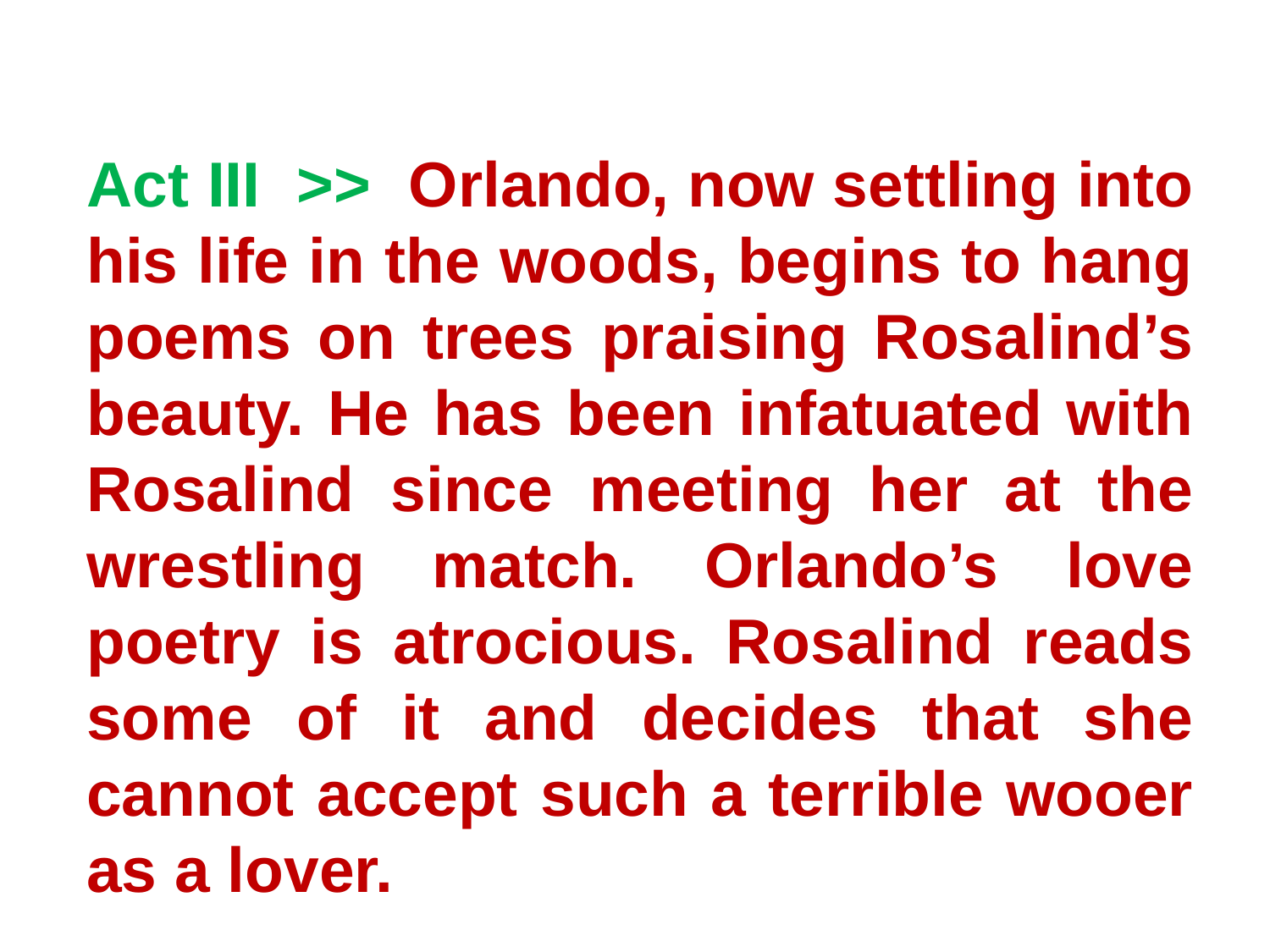

Act III  >>  Orlando, now settling into his life in the woods, begins to hang poems on trees praising Rosalind’s beauty. He has been infatuated with Rosalind since meeting her at the wrestling match. Orlando’s love poetry is atrocious. Rosalind reads some of it and decides that she cannot accept such a terrible wooer as a lover.